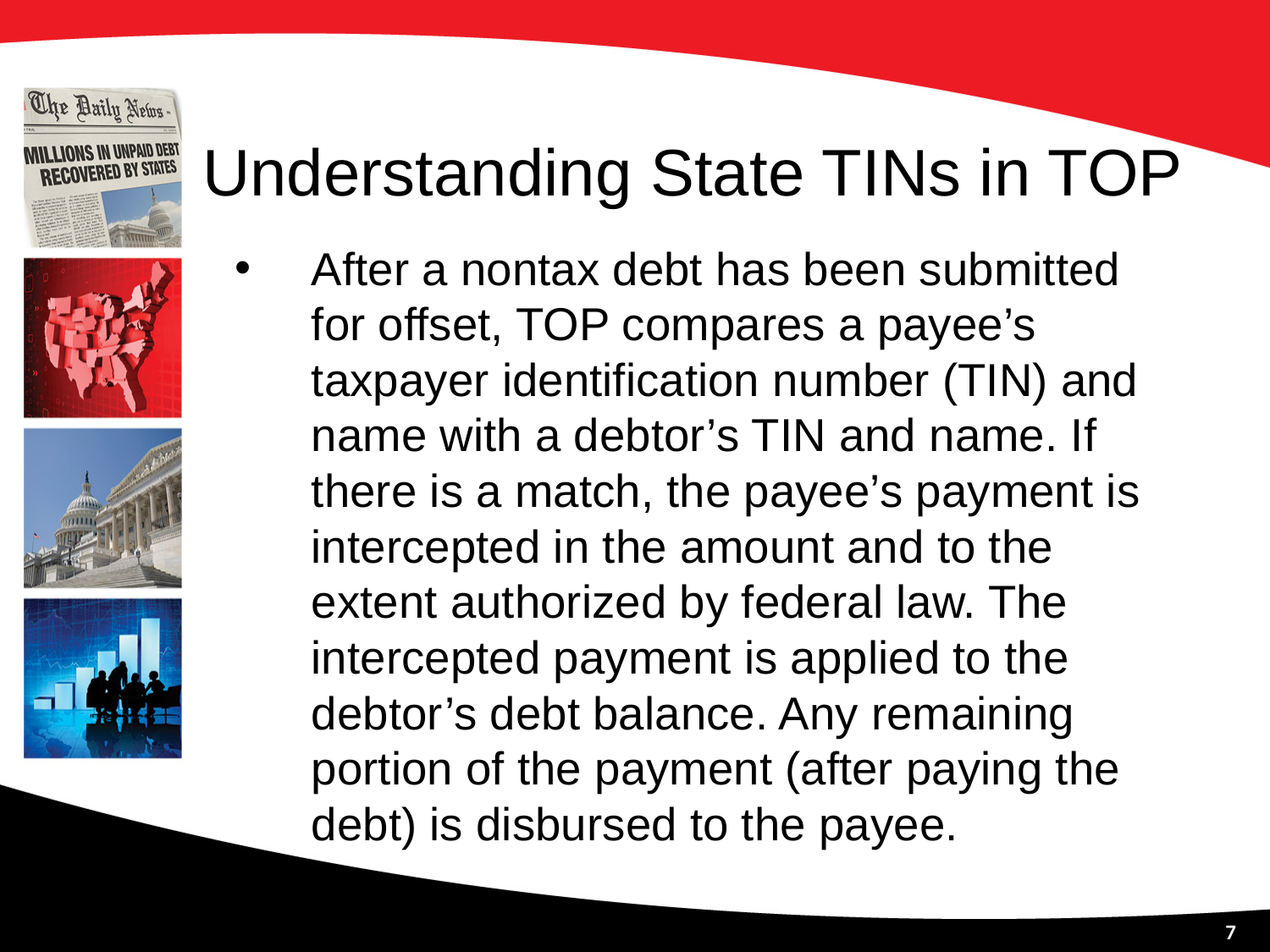

# Understanding State TINs in TOP
After a nontax debt has been submitted for offset, TOP compares a payee’s taxpayer identification number (TIN) and name with a debtor’s TIN and name. If there is a match, the payee’s payment is intercepted in the amount and to the extent authorized by federal law. The intercepted payment is applied to the debtor’s debt balance. Any remaining portion of the payment (after paying the debt) is disbursed to the payee.

7